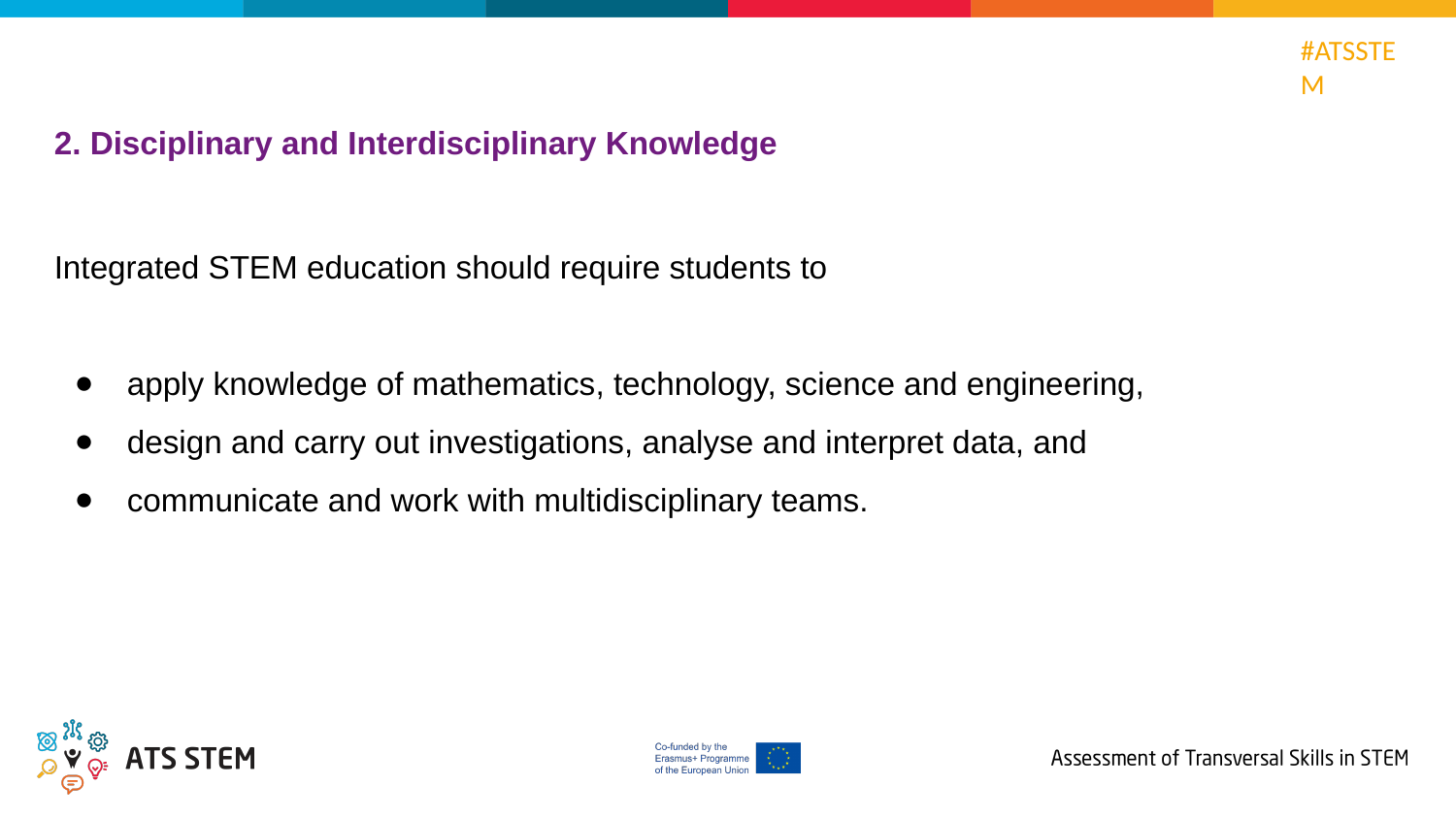

2. Disciplinary and Interdisciplinary Knowledge
Integrated STEM education should require students to

apply knowledge of mathematics, technology, science and engineering,
design and carry out investigations, analyse and interpret data, and
communicate and work with multidisciplinary teams.